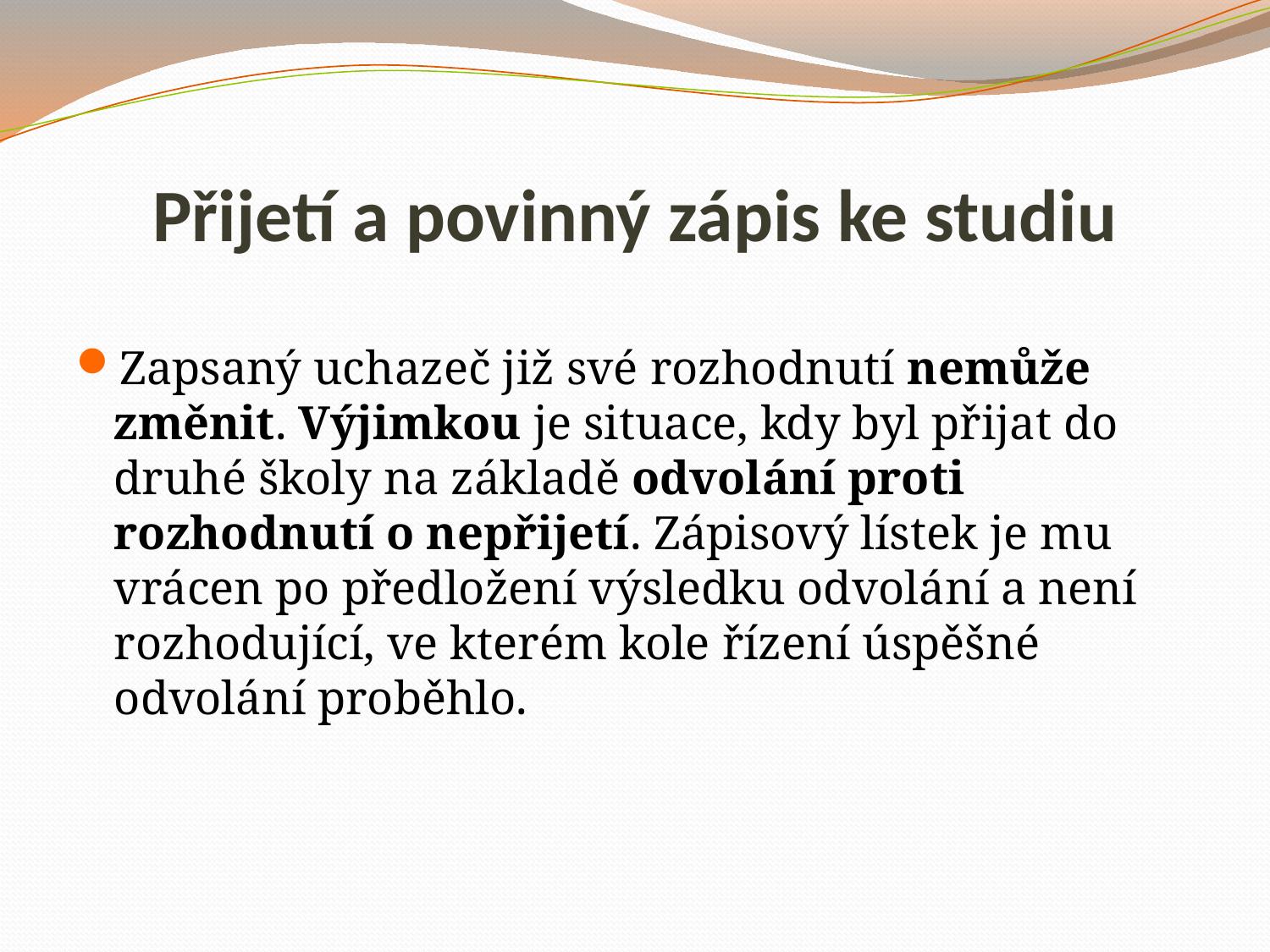

# Přijetí a povinný zápis ke studiu

Zapsaný uchazeč již své rozhodnutí nemůže změnit. Výjimkou je situace, kdy byl přijat do druhé školy na základě odvolání proti rozhodnutí o nepřijetí. Zápisový lístek je mu vrácen po předložení výsledku odvolání a není rozhodující, ve kterém kole řízení úspěšné odvolání proběhlo.